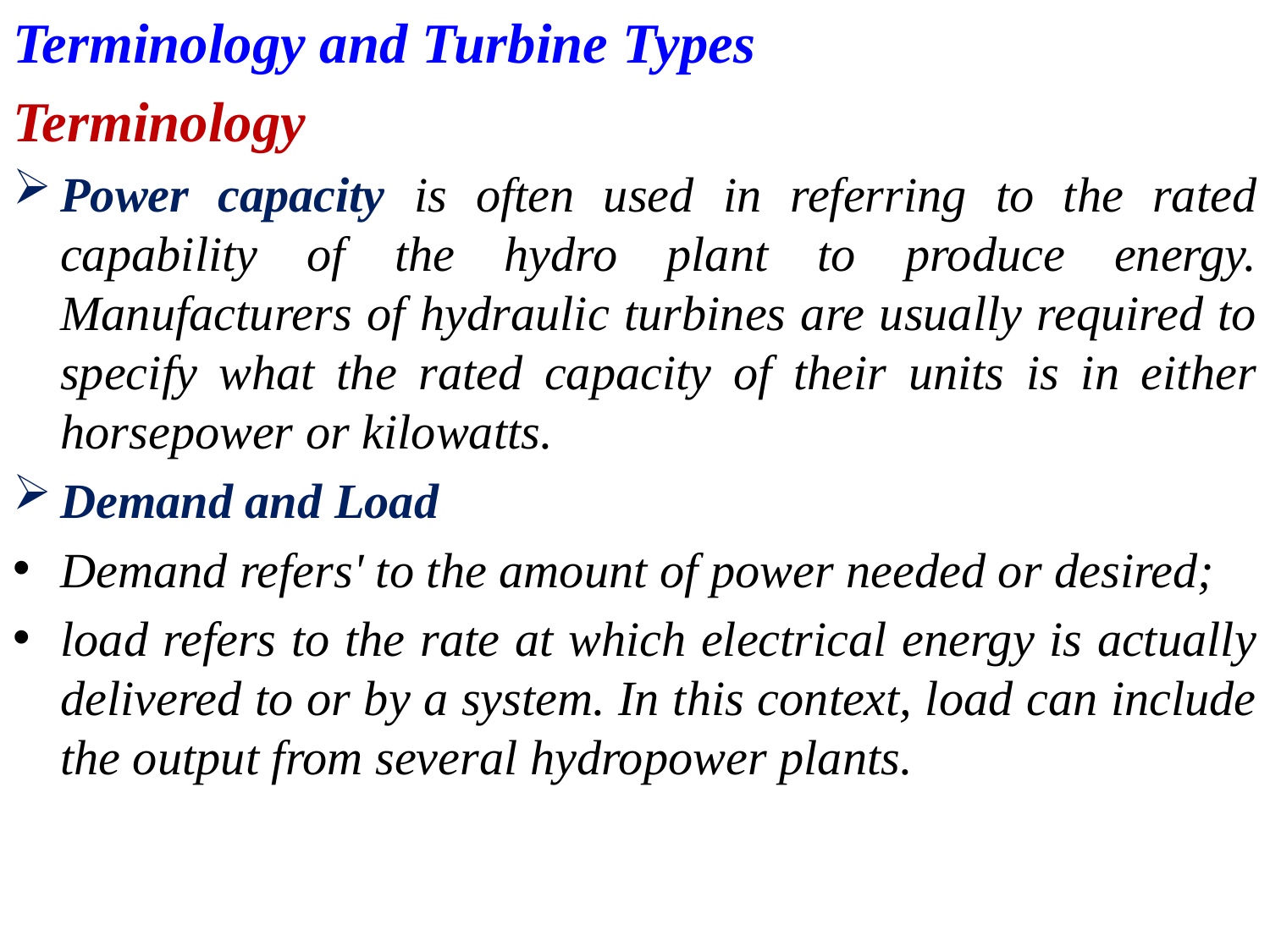

Terminology and Turbine Types
Terminology
Power capacity is often used in referring to the rated capability of the hydro plant to produce energy. Manufacturers of hydraulic turbines are usually required to specify what the rated capacity of their units is in either horsepower or kilowatts.
Demand and Load
Demand refers' to the amount of power needed or desired;
load refers to the rate at which electrical energy is actually delivered to or by a system. In this context, load can include the output from several hydropower plants.